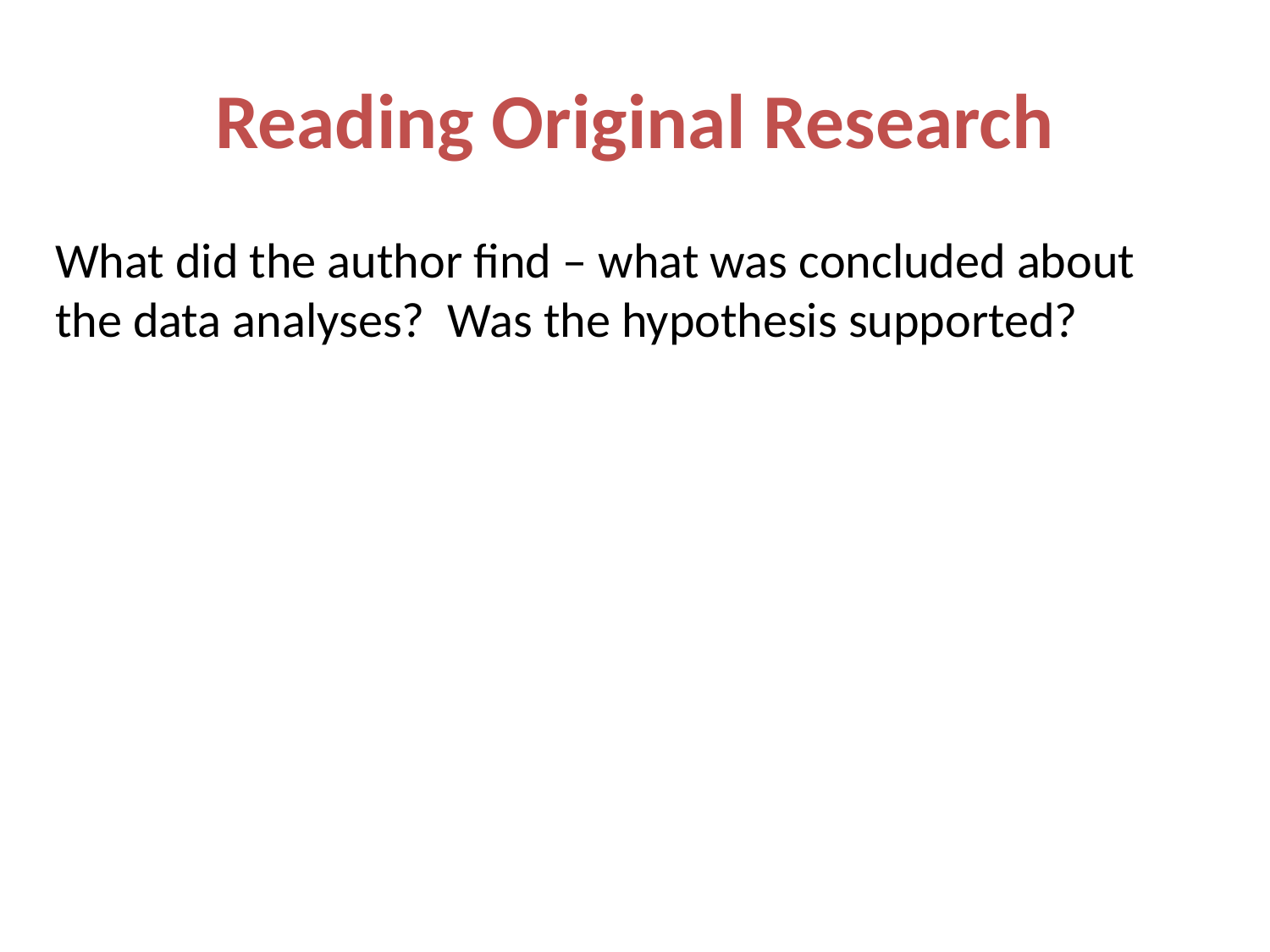

# Reading Original Research
What did the author find – what was concluded about the data analyses?  Was the hypothesis supported?